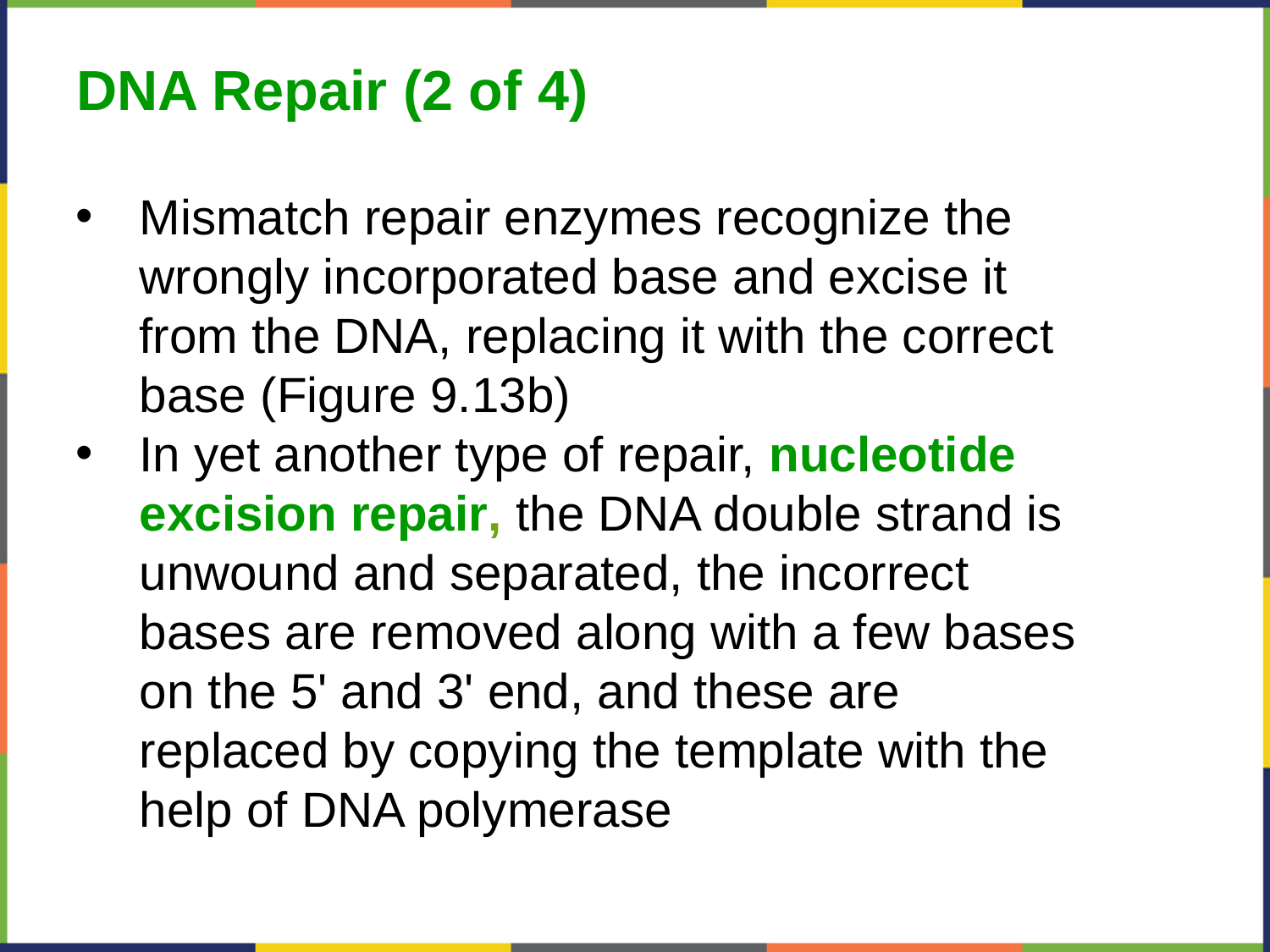

DNA Repair (2 of 4)
Mismatch repair enzymes recognize the wrongly incorporated base and excise it from the DNA, replacing it with the correct base (Figure 9.13b)
In yet another type of repair, nucleotide excision repair, the DNA double strand is unwound and separated, the incorrect bases are removed along with a few bases on the 5' and 3' end, and these are replaced by copying the template with the help of DNA polymerase